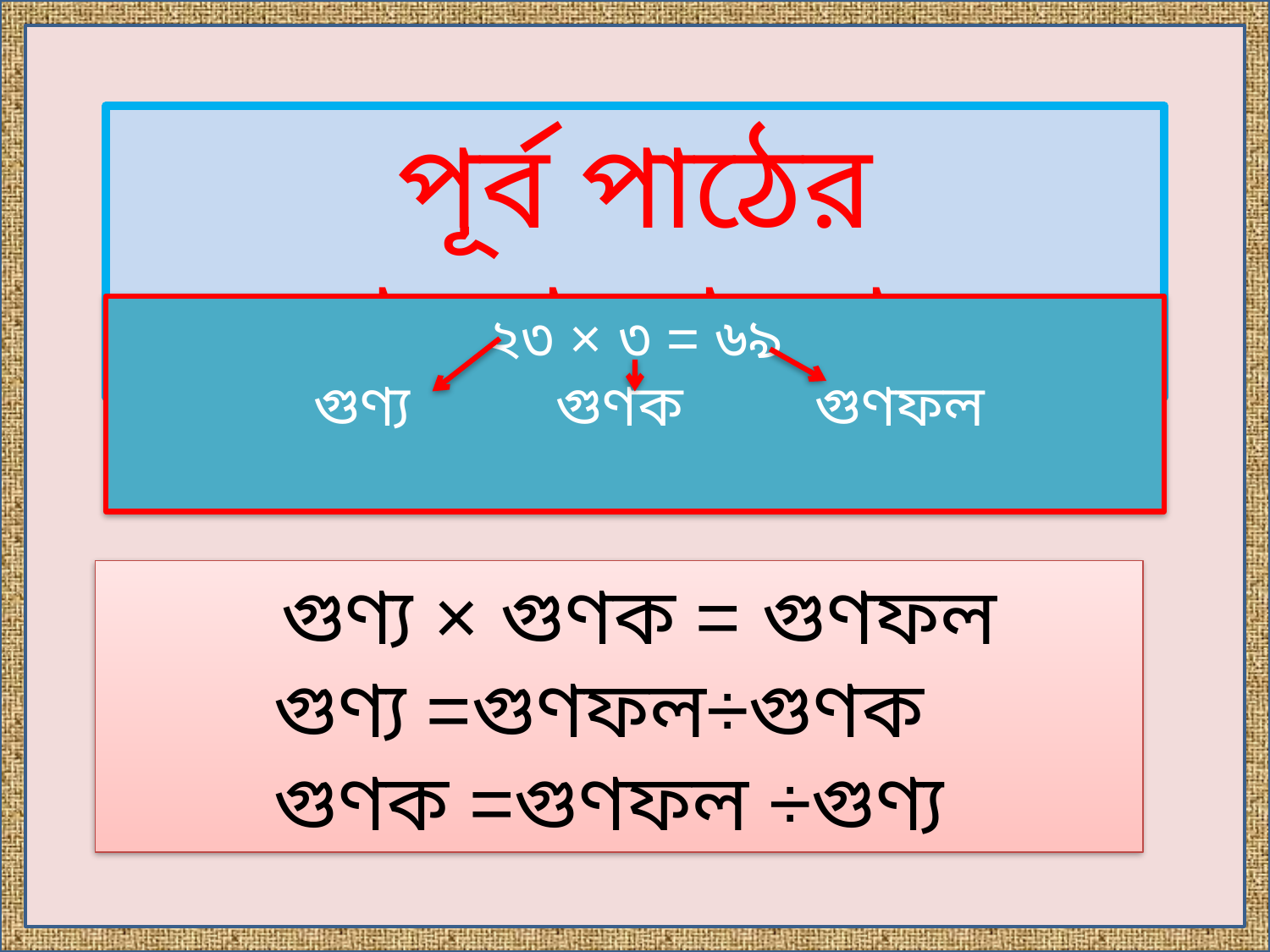

পূর্ব পাঠের পুনরালোচনা
২৩ × ৩ = ৬৯
  গুণ্য          গুণক         গুণফল

  গুণ্য × গুণক = গুণফল
গুণ্য =গুণফল÷গুণক
গুণক =গুণফল ÷গুণ্য